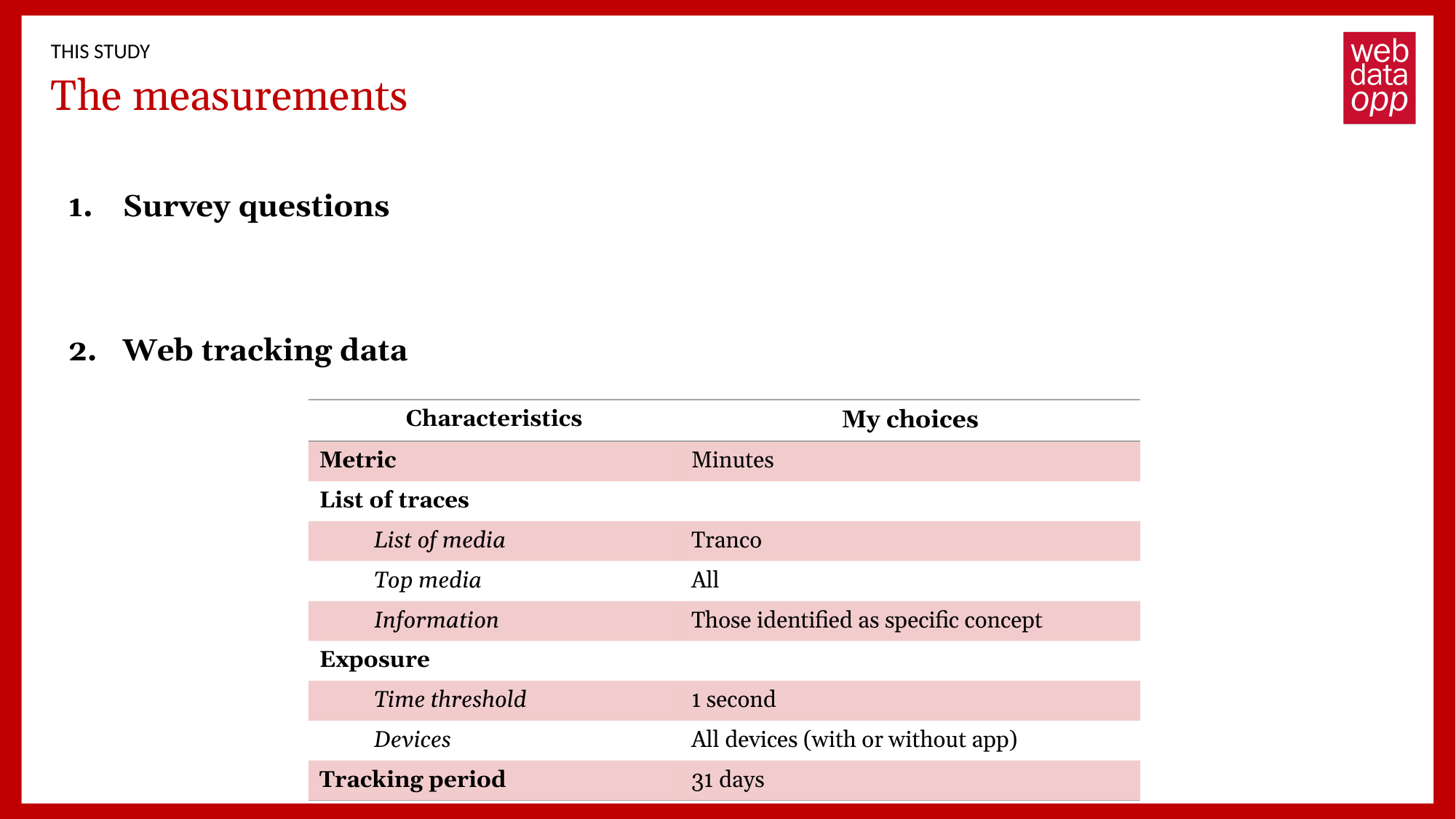

THIS STUDY
# The measurements
Survey questions

Web tracking data
| Characteristics | My choices |
| --- | --- |
| Metric | Minutes |
| List of traces |  |
| List of media | Tranco |
| Top media | All |
| Information | Those identified as specific concept |
| Exposure |  |
| Time threshold | 1 second |
| Devices | All devices (with or without app) |
| Tracking period | 31 days |